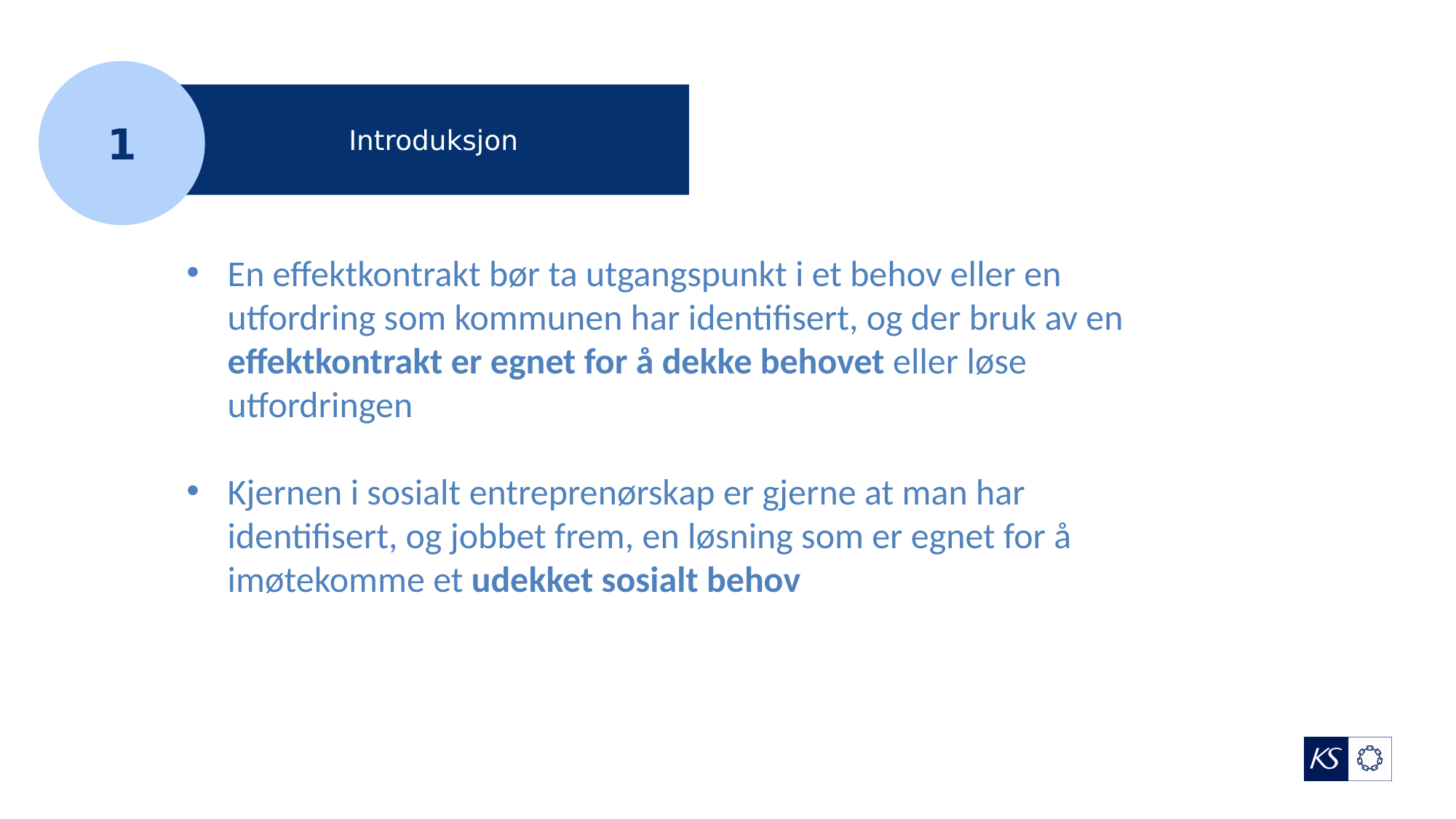

1
#
Introduksjon
En effektkontrakt bør ta utgangspunkt i et behov eller en utfordring som kommunen har identifisert, og der bruk av en effektkontrakt er egnet for å dekke behovet eller løse utfordringen

Kjernen i sosialt entreprenørskap er gjerne at man har identifisert, og jobbet frem, en løsning som er egnet for å imøtekomme et udekket sosialt behov